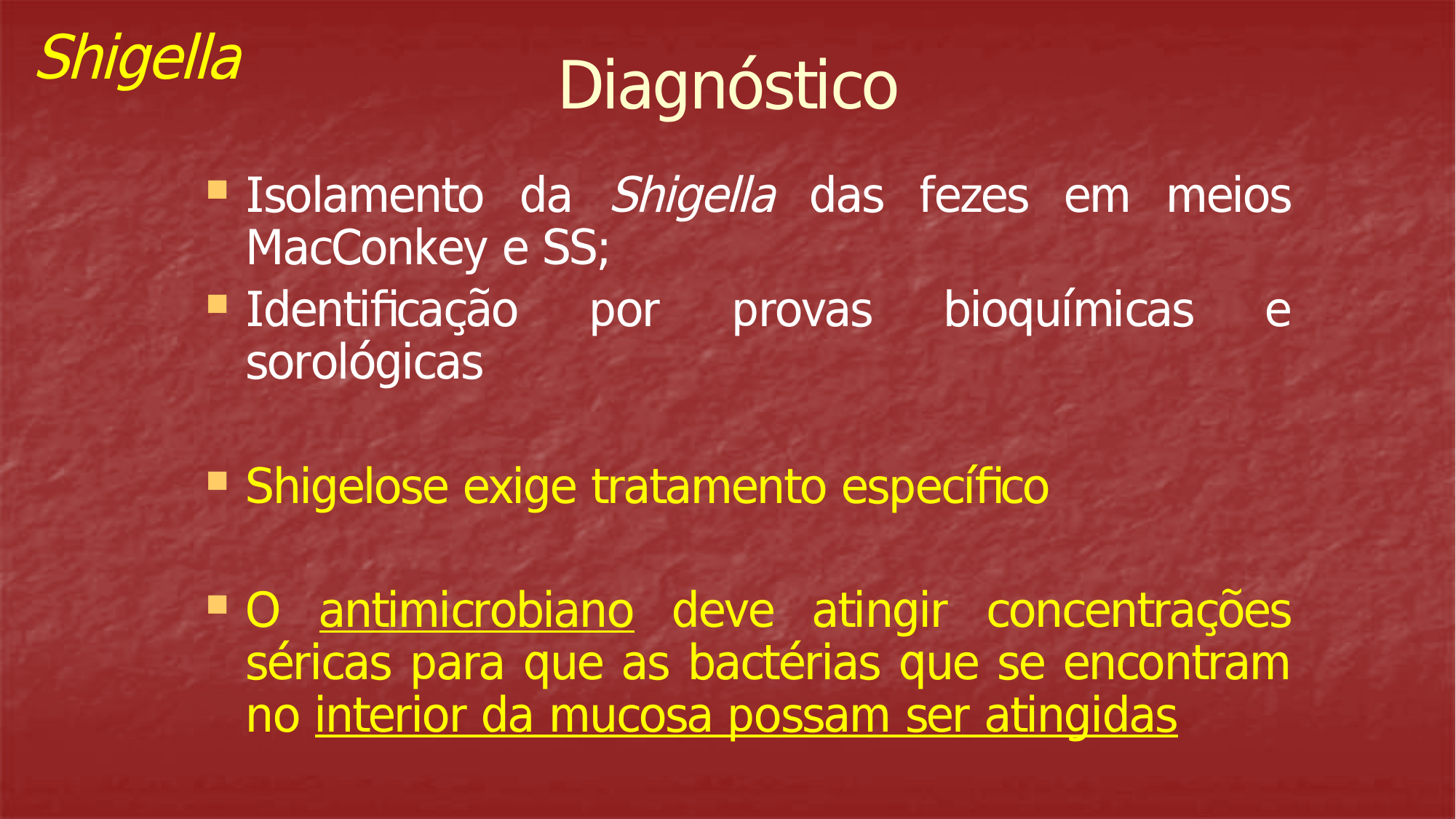

# Diagnóstico
Shigella
Isolamento da Shigella das fezes em meios MacConkey e SS;
Identificação por provas bioquímicas e sorológicas

Shigelose exige tratamento específico

O antimicrobiano deve atingir concentrações séricas para que as bactérias que se encontram no interior da mucosa possam ser atingidas